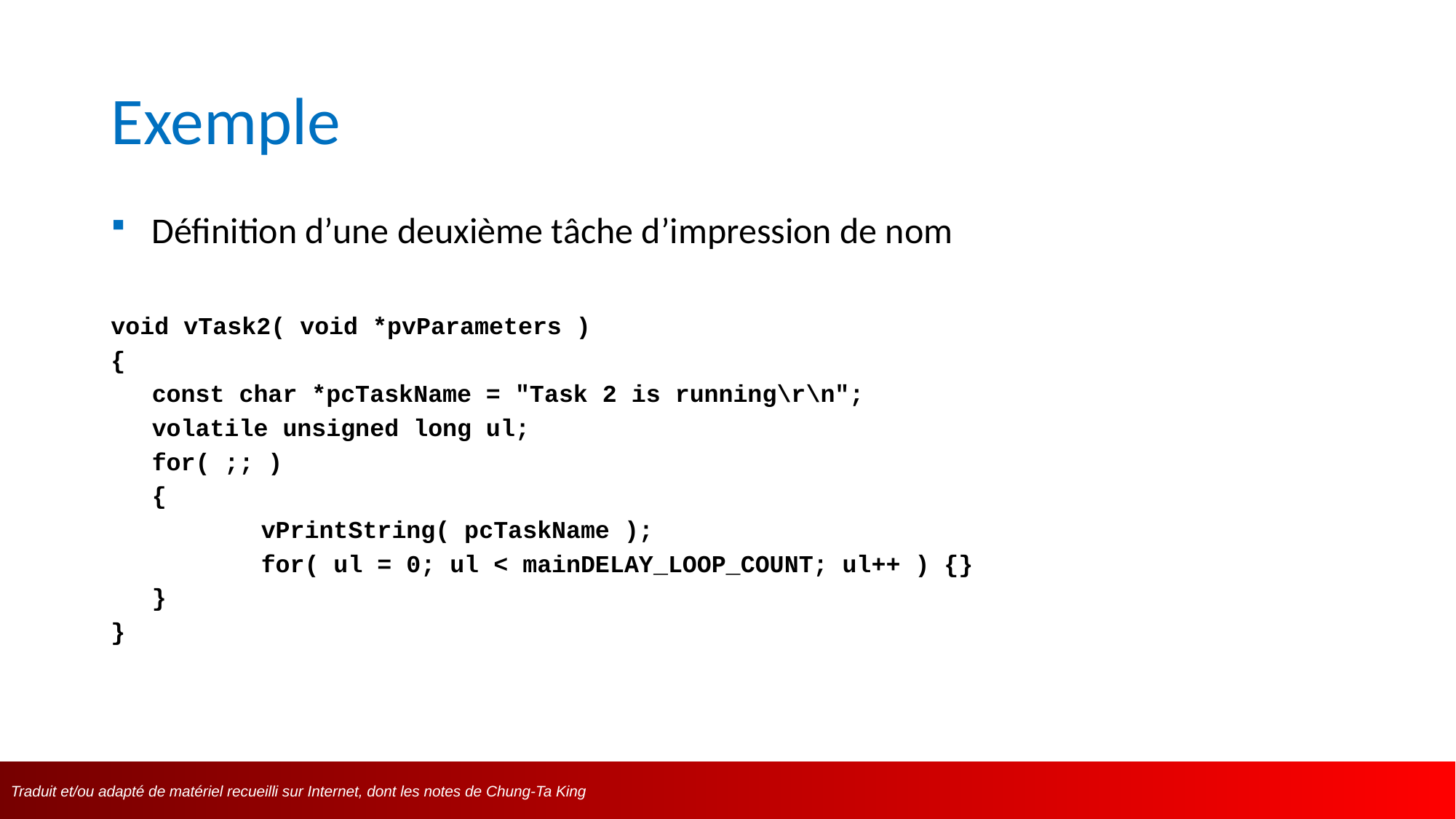

# Exemple
Définition d’une deuxième tâche d’impression de nom

void vTask2( void *pvParameters )
{
	const char *pcTaskName = "Task 2 is running\r\n";
	volatile unsigned long ul;
	for( ;; )
	{
		vPrintString( pcTaskName );
		for( ul = 0; ul < mainDELAY_LOOP_COUNT; ul++ ) {}
	}
}